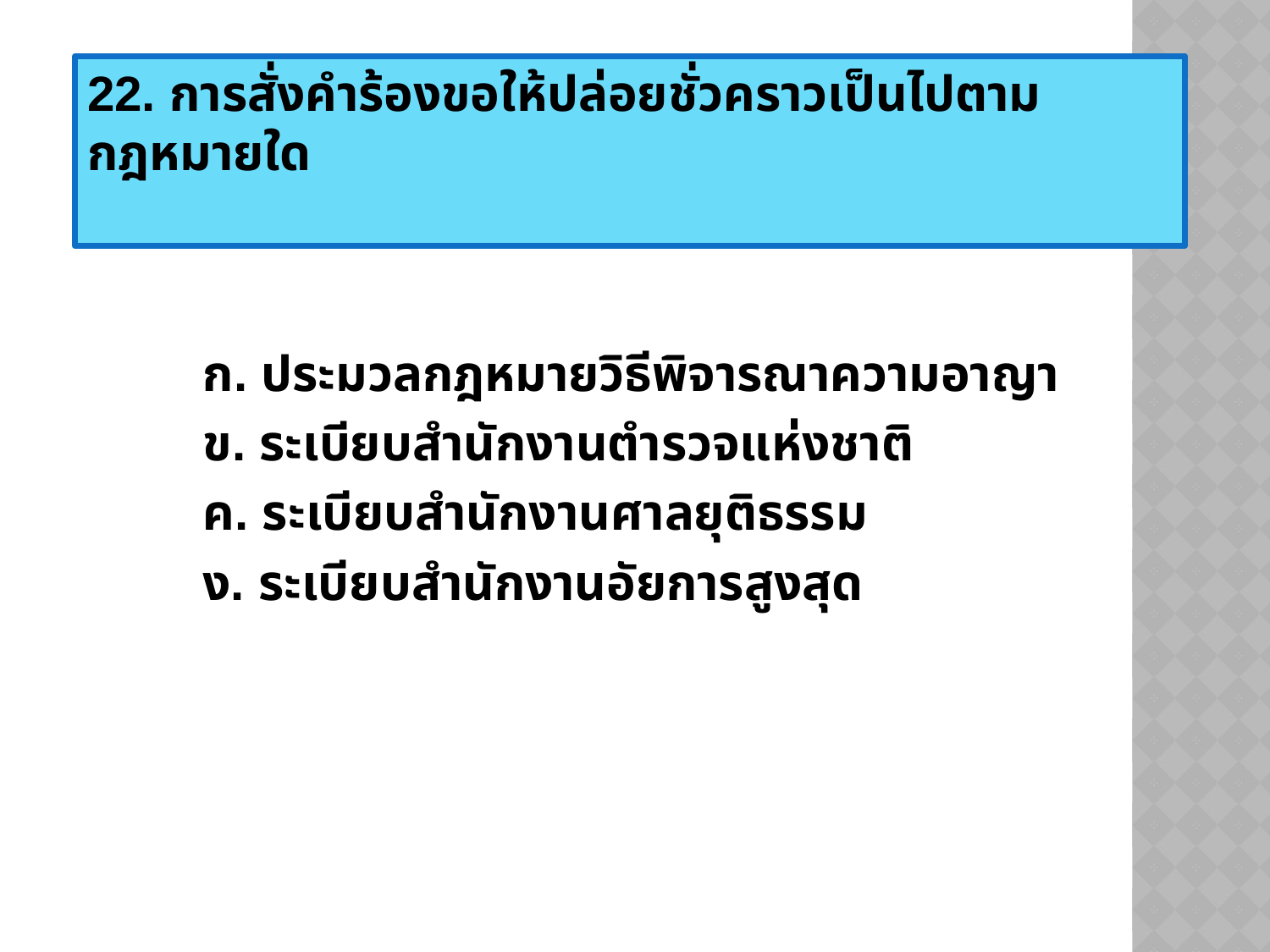

22. การสั่งคำร้องขอให้ปล่อยชั่วคราวเป็นไปตามกฎหมายใด

	ก. ประมวลกฎหมายวิธีพิจารณาความอาญา
	ข. ระเบียบสำนักงานตำรวจแห่งชาติ
	ค. ระเบียบสำนักงานศาลยุติธรรม
	ง. ระเบียบสำนักงานอัยการสูงสุด